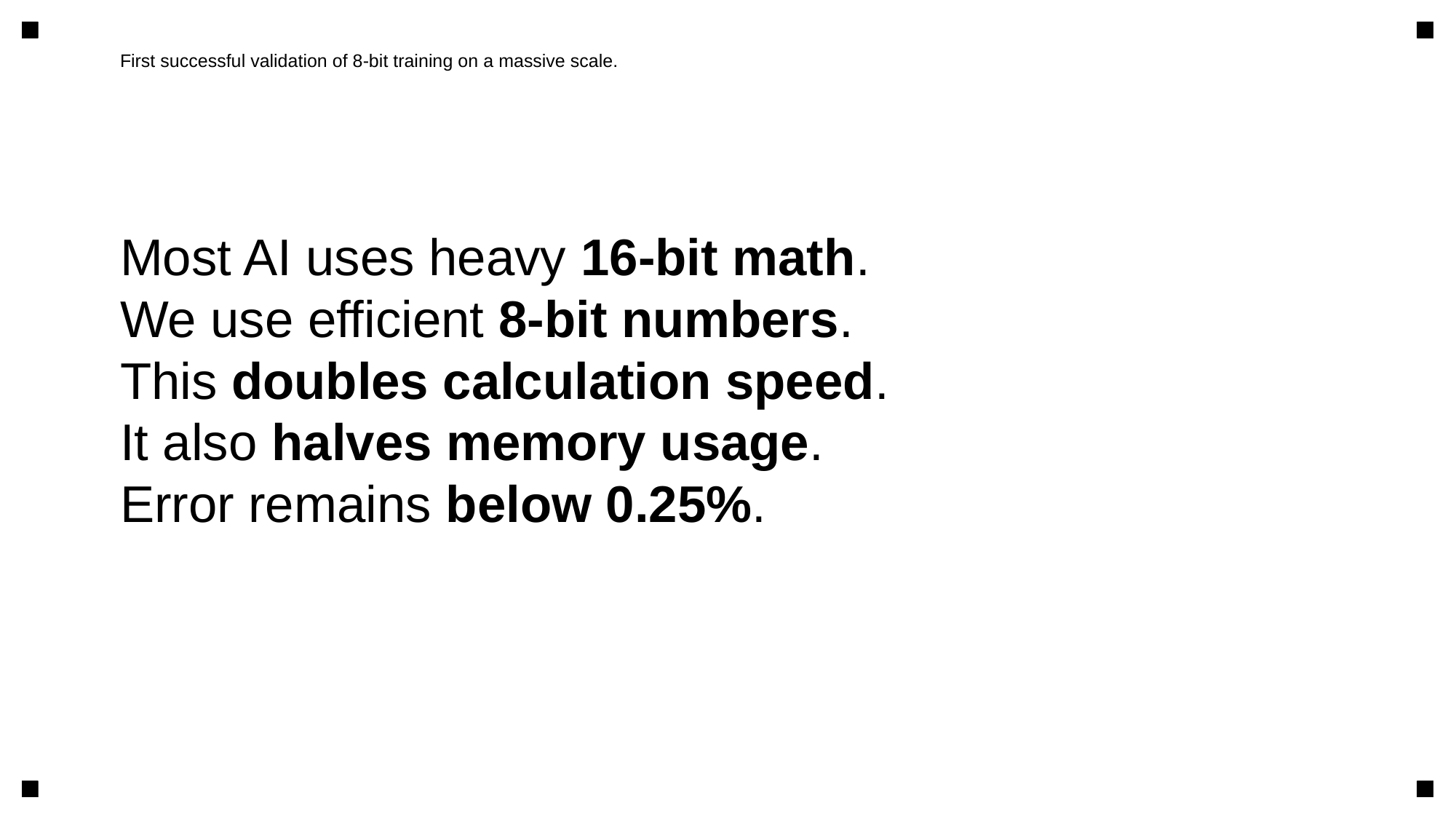

First successful validation of 8-bit training on a massive scale.
Most AI uses heavy 16-bit math.
We use efficient 8-bit numbers.
This doubles calculation speed.
It also halves memory usage.
Error remains below 0.25%.